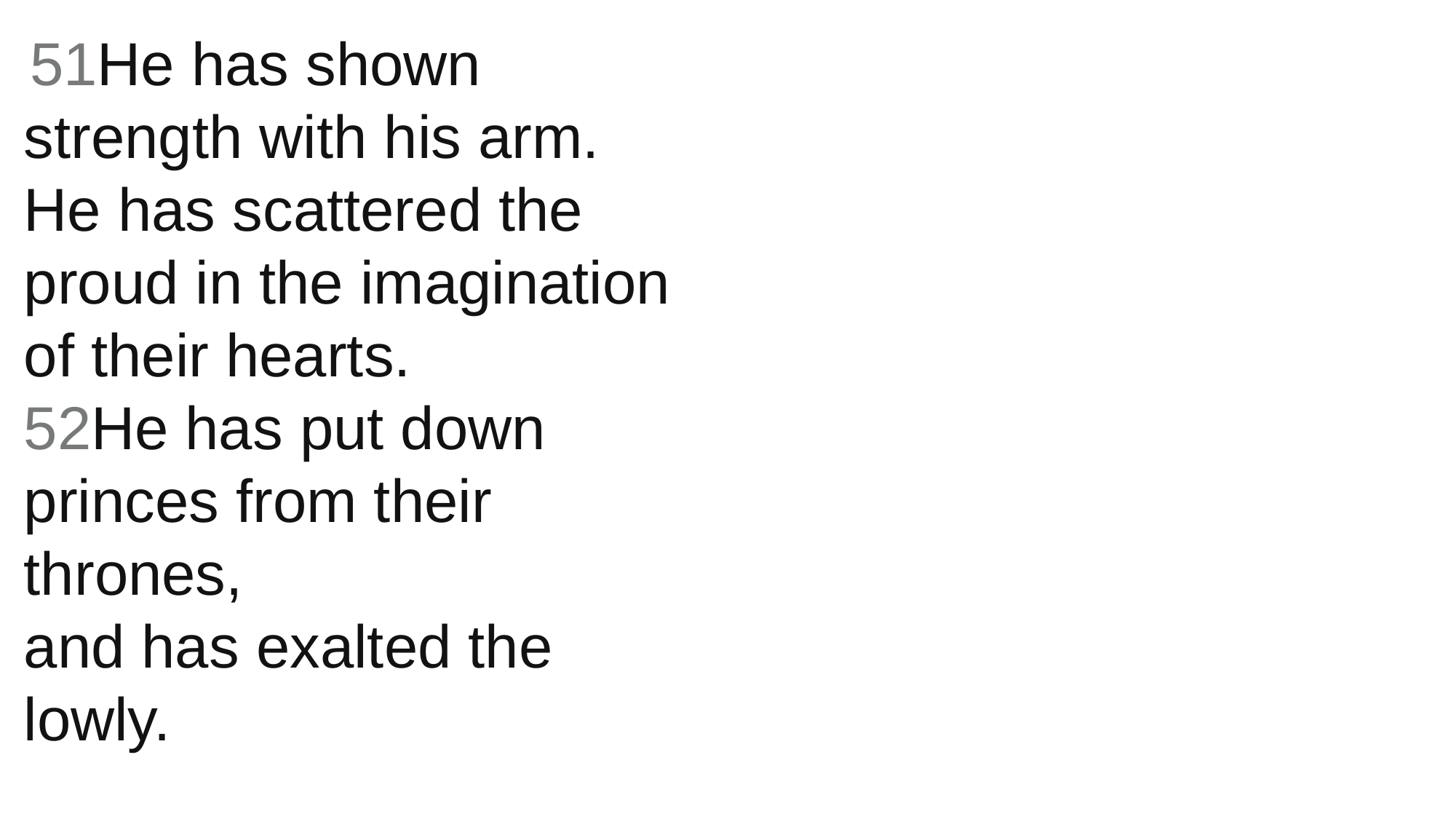

51He has shown strength with his arm.
He has scattered the proud in the imagination of their hearts.
52He has put down princes from their thrones,
and has exalted the lowly.